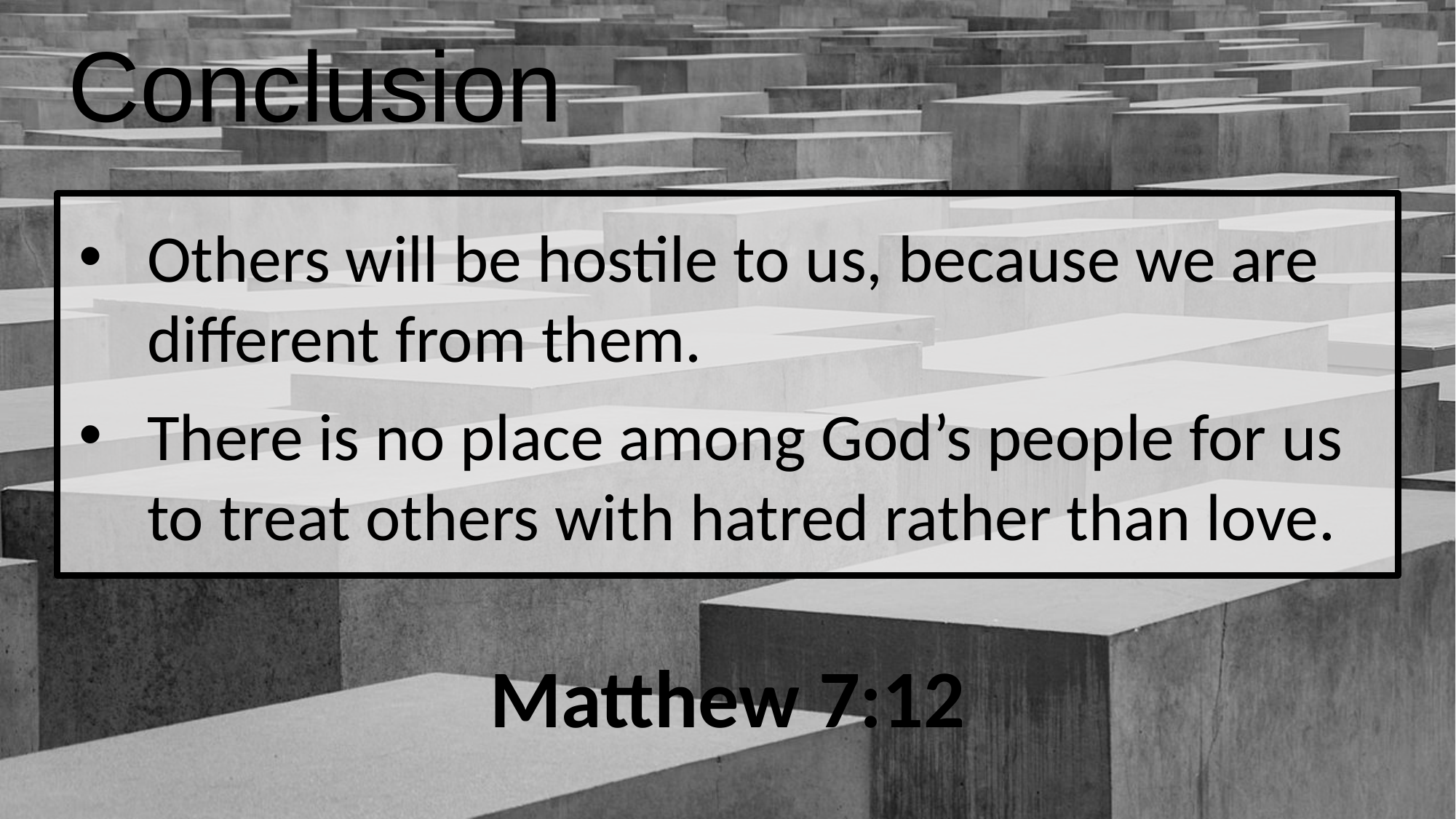

# Conclusion
Others will be hostile to us, because we are different from them.
There is no place among God’s people for us to treat others with hatred rather than love.
Matthew 7:12